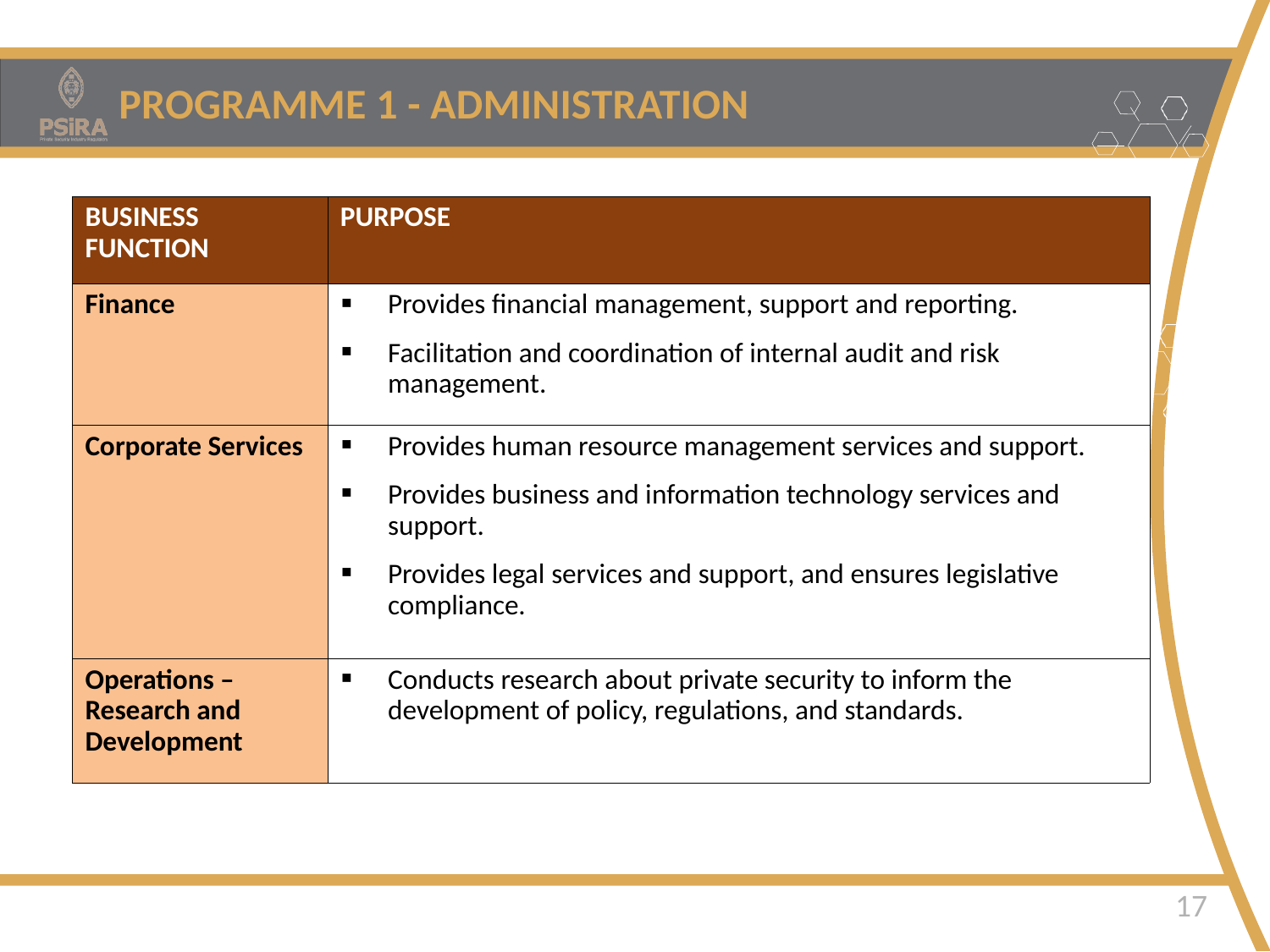

PROGRAMME 1 - ADMINISTRATION

| Business Function | Purpose |
| --- | --- |
| Finance | Provides financial management, support and reporting. Facilitation and coordination of internal audit and risk management. |
| Corporate Services | Provides human resource management services and support. Provides business and information technology services and support. Provides legal services and support, and ensures legislative compliance. |
| Operations – Research and Development | Conducts research about private security to inform the development of policy, regulations, and standards. |

Safer Homes • Safer Businesses • Safer Communities
17